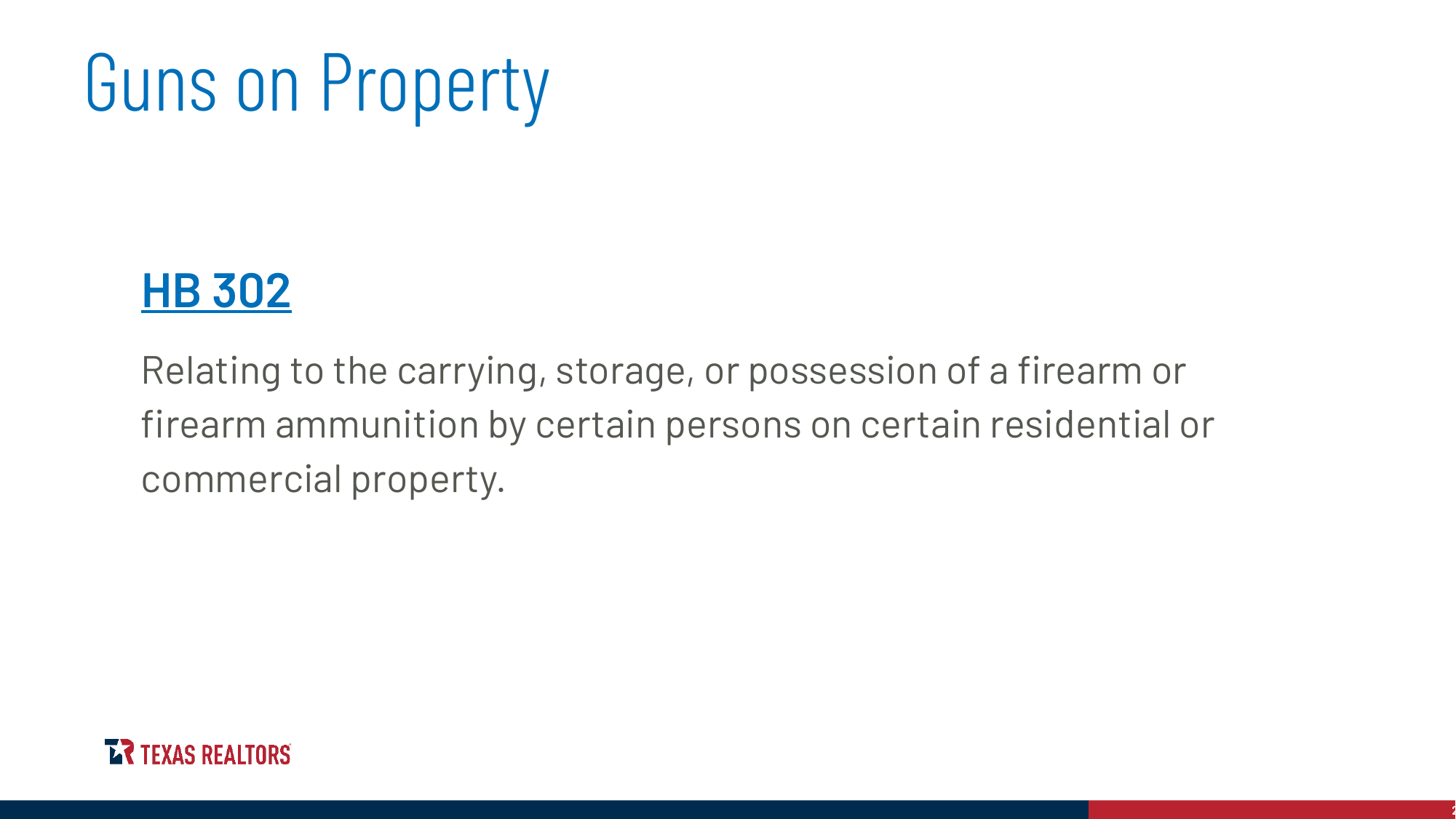

Guns on Property
HB 302

Relating to the carrying, storage, or possession of a firearm or firearm ammunition by certain persons on certain residential or commercial property.